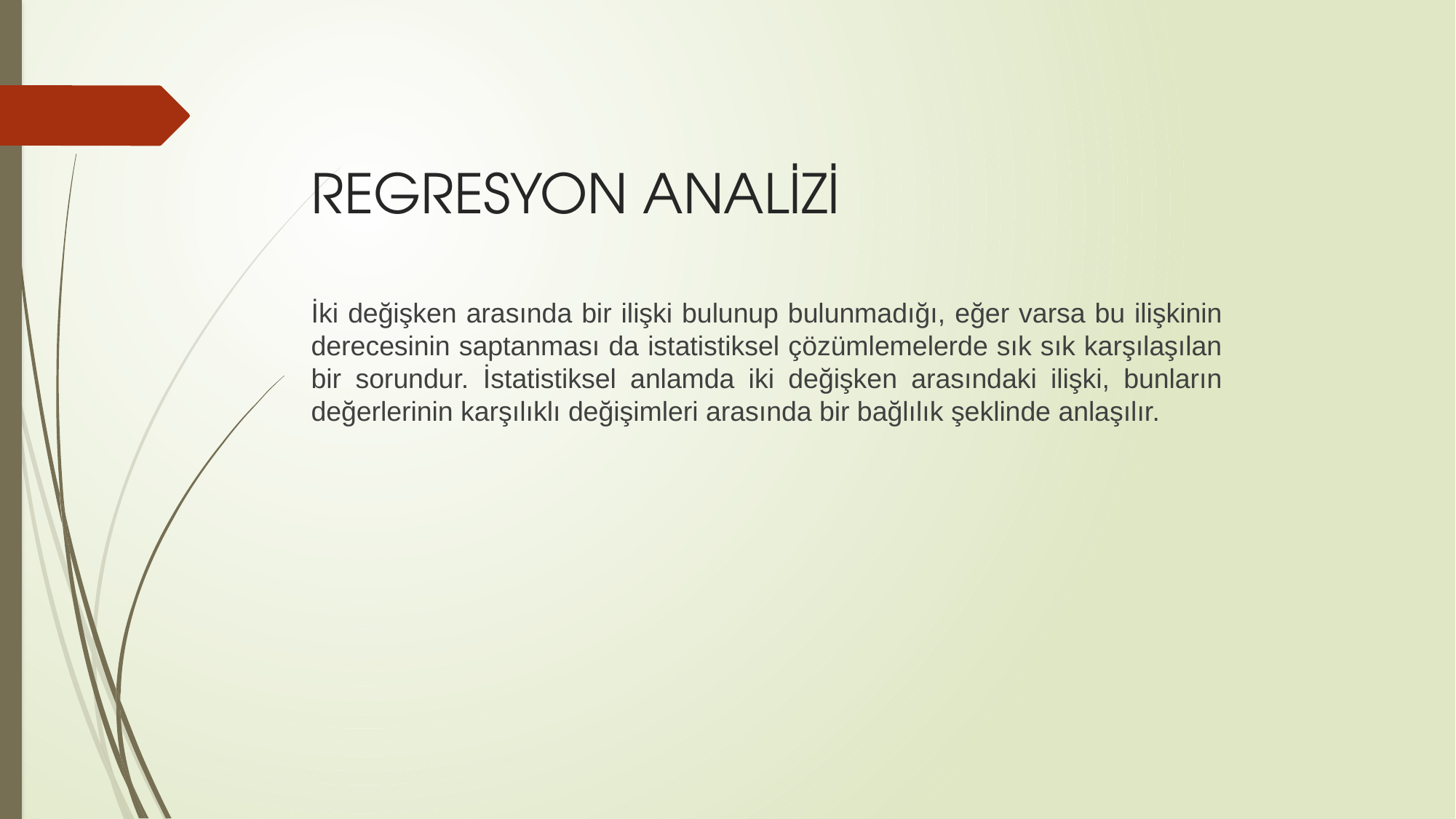

# REGRESYON ANALİZİ
İki değişken arasında bir ilişki bulunup bulunmadığı, eğer varsa bu ilişkinin derecesinin saptanması da istatistiksel çözümlemelerde sık sık karşılaşılan bir sorundur. İstatistiksel anlamda iki değişken arasındaki ilişki, bunların değerlerinin karşılıklı değişimleri arasında bir bağlılık şeklinde anlaşılır.